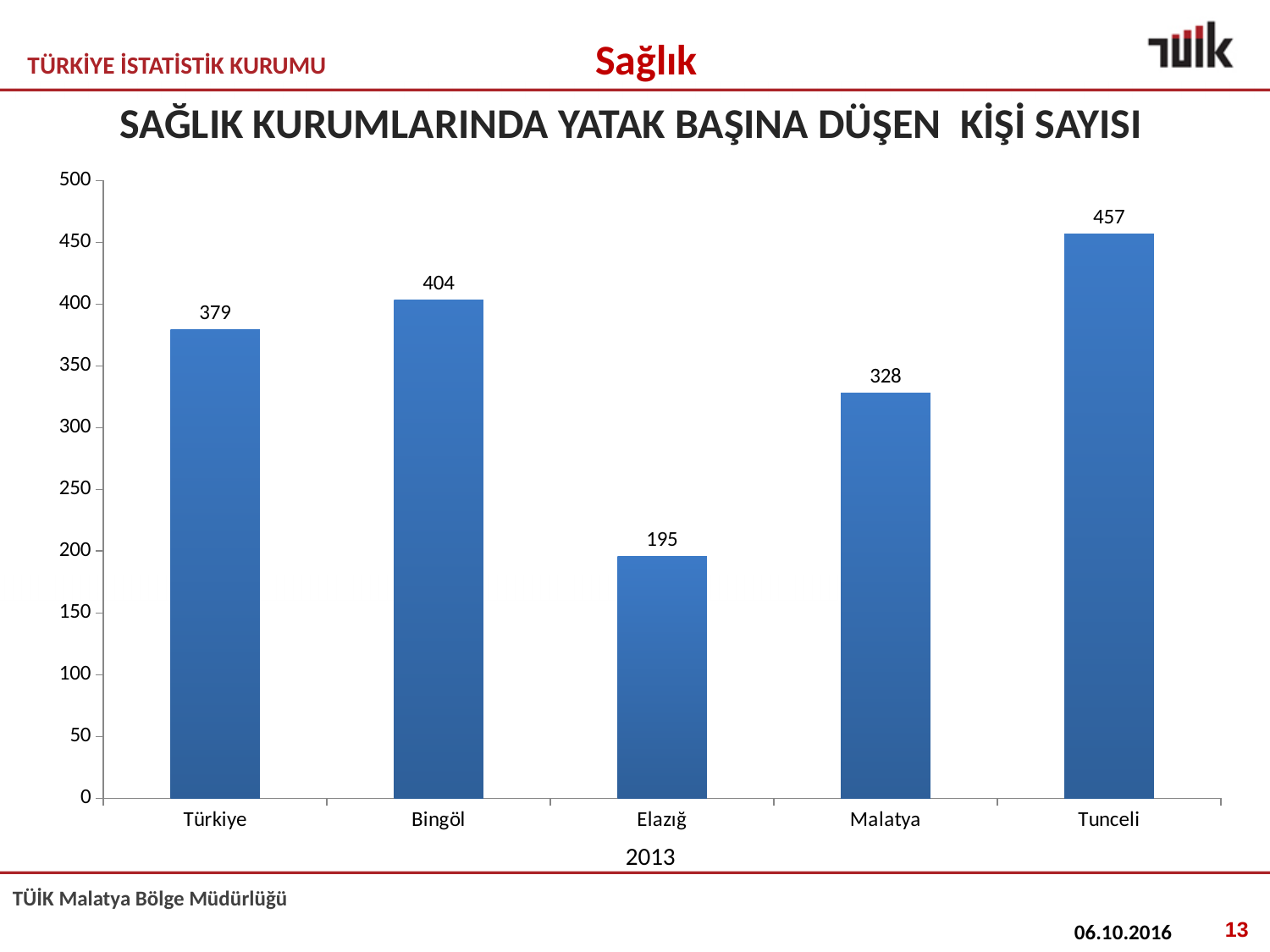

Sağlık
# SAĞLIK KURUMLARINDA YATAK BAŞINA DÜŞEN  KİŞİ SAYISI

### Chart

| Category |  |
|---|---|
| Türkiye | 379.4856432923663 |
| Bingöl | 403.516717325227 |
| Elazığ | 195.47265221878212 |
| Malatya | 327.69144821658705 |
| Tunceli | 456.83422459893046 |
|  | 2013 |  |
| --- | --- | --- |
13
06.10.2016